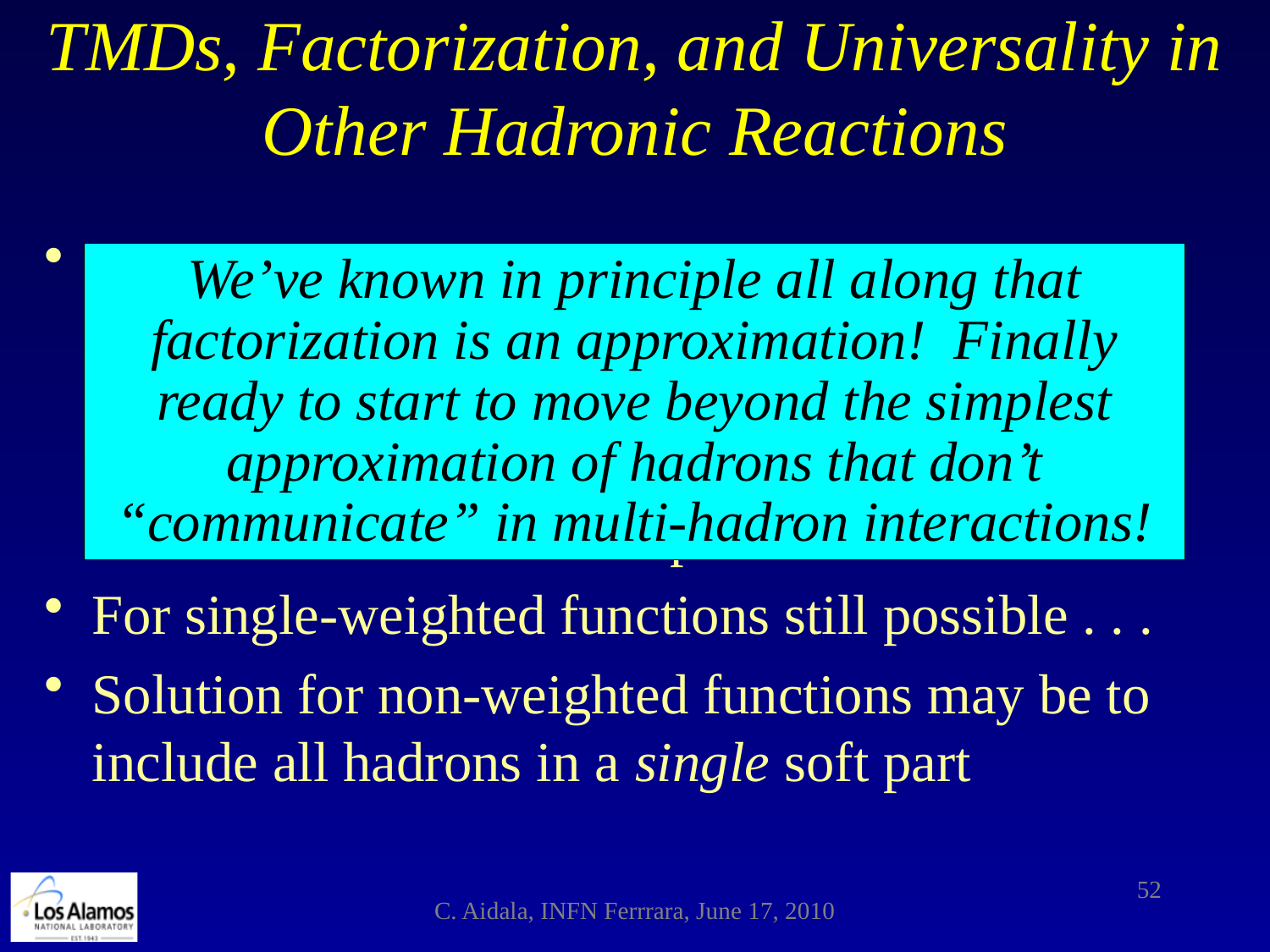

# TMDs, Factorization, and Universality in Other Hadronic Reactions
Recent work by T.C. Rogers, P.J. Mulders (PRD81:094006, 2010/hep-ph 1001.2977) on “color entanglement”—no “standard” factorization for TMDs possible when > 2 hadrons involved in hard process!
For single-weighted functions still possible . . .
Solution for non-weighted functions may be to include all hadrons in a single soft part

We’ve known in principle all along that factorization is an approximation!  Finally ready to start to move beyond the simplest approximation of hadrons that don’t “communicate” in multi-hadron interactions!
52
C. Aidala, INFN Ferrrara, June 17, 2010